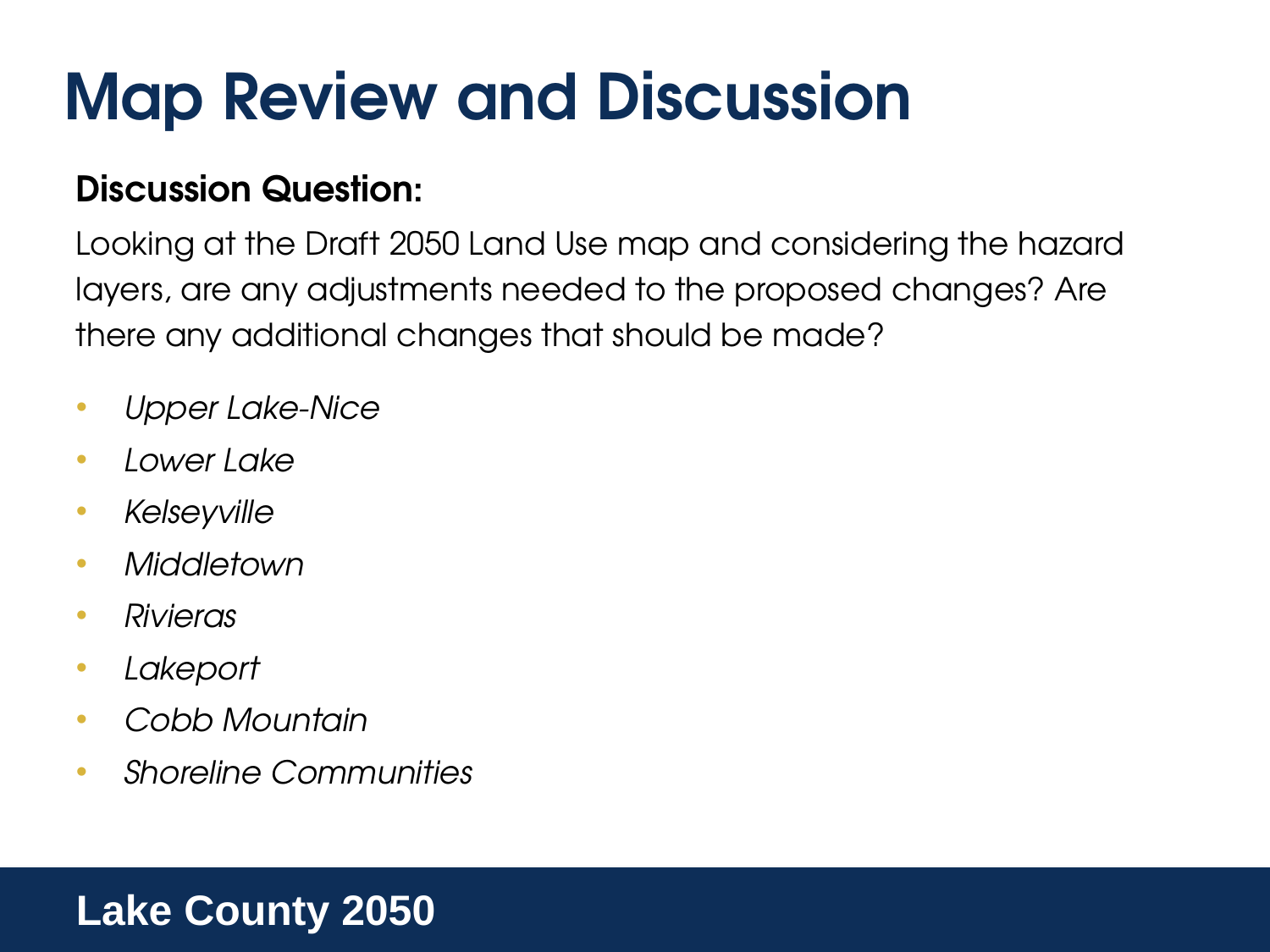

# Map Review and Discussion
Discussion Question:
Looking at the Draft 2050 Land Use map and considering the hazard layers, are any adjustments needed to the proposed changes? Are there any additional changes that should be made?
Upper Lake-Nice
Lower Lake
Kelseyville
Middletown
Rivieras
Lakeport
Cobb Mountain
Shoreline Communities